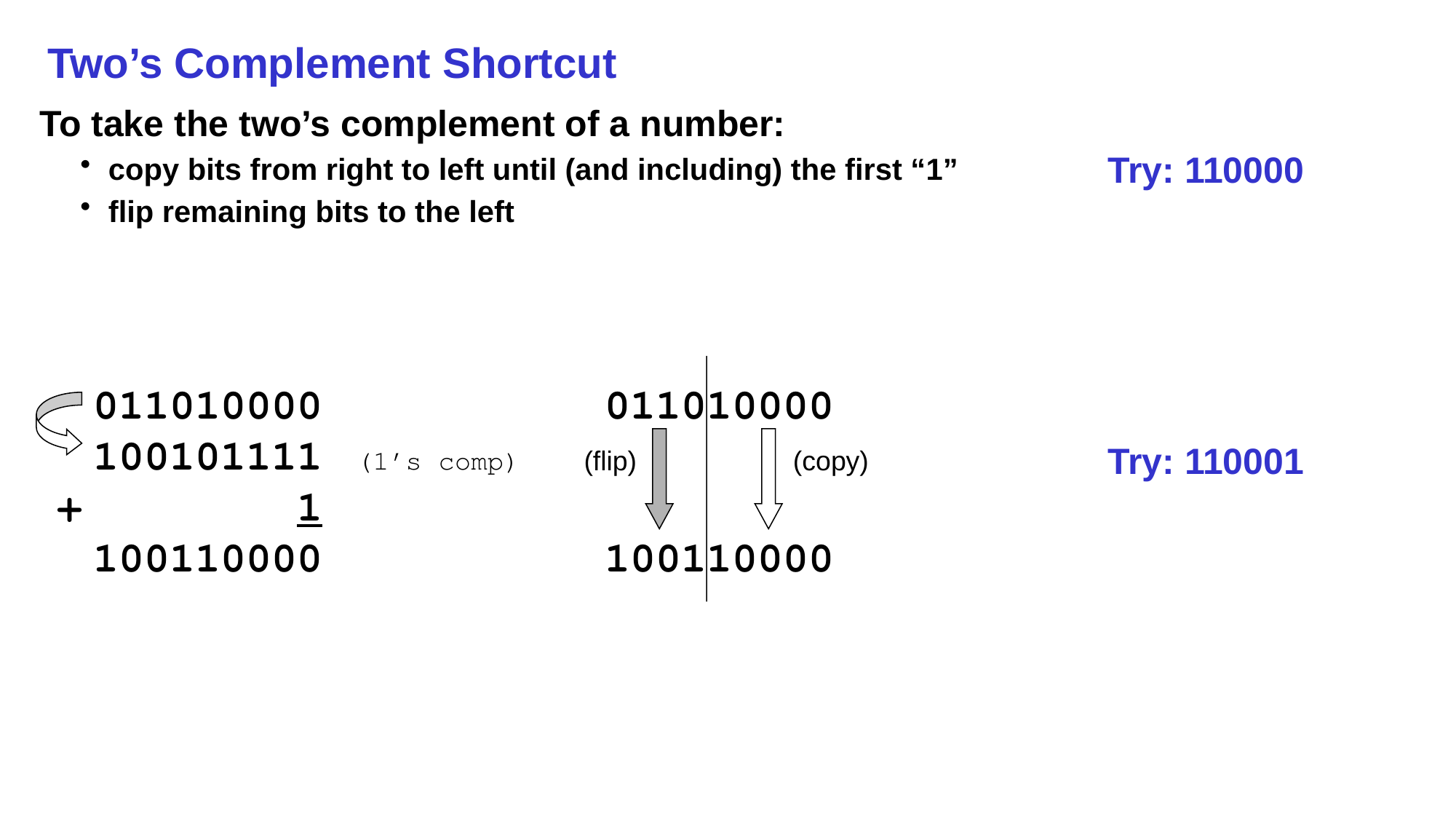

# Two’s Complement Shortcut
To take the two’s complement of a number:
copy bits from right to left until (and including) the first “1”
flip remaining bits to the left
Try: 110000

		011010000			011010000
		100101111	(1’s comp)
	+	1
		100110000			100110000

Try: 110001
(flip)
(copy)